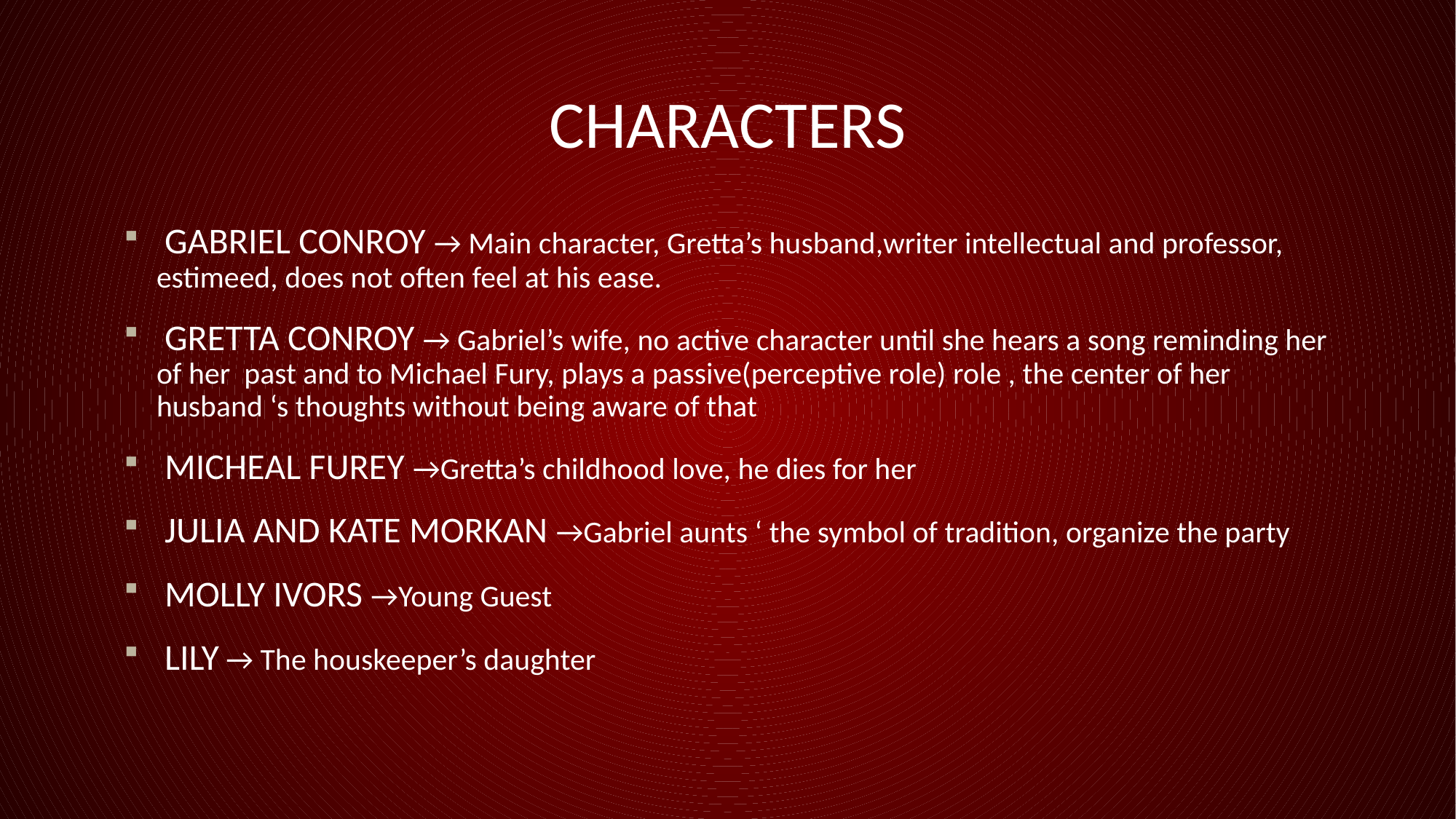

# Characters
 GABRIEL CONROY → Main character, Gretta’s husband,writer intellectual and professor, estimeed, does not often feel at his ease.
 GRETTA CONROY → Gabriel’s wife, no active character until she hears a song reminding her of her  past and to Michael Fury, plays a passive(perceptive role) role , the center of her husband ‘s thoughts without being aware of that
 MICHEAL FUREY →Gretta’s childhood love, he dies for her
 JULIA AND KATE MORKAN →Gabriel aunts ‘ the symbol of tradition, organize the party
 MOLLY IVORS →Young Guest
 LILY → The houskeeper’s daughter